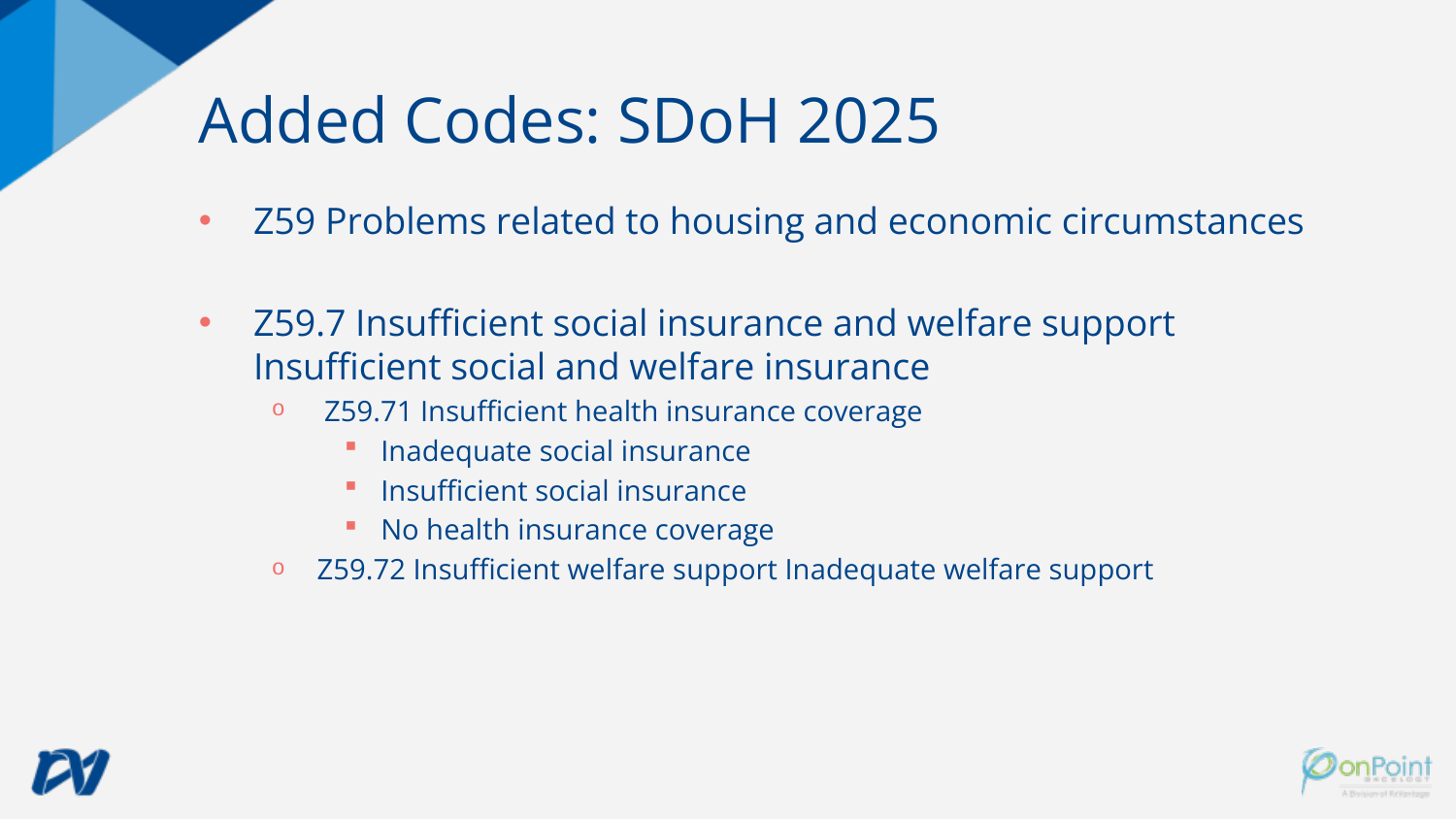

# Added Codes: SDoH 2025
Z59 Problems related to housing and economic circumstances

Z59.7 Insufficient social insurance and welfare support Insufficient social and welfare insurance
 Z59.71 Insufficient health insurance coverage
Inadequate social insurance
Insufficient social insurance
No health insurance coverage
Z59.72 Insufficient welfare support Inadequate welfare support